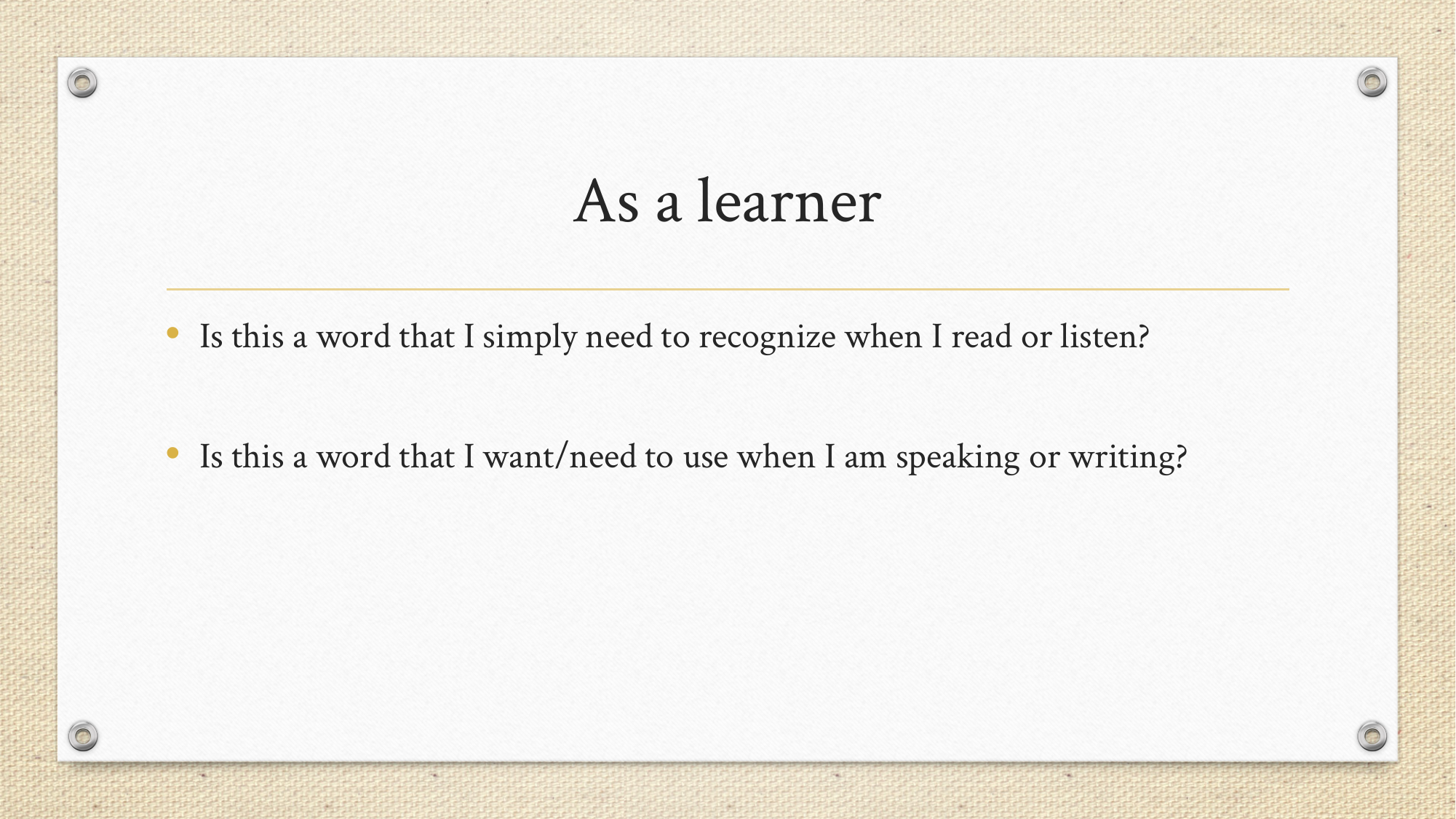

# As a learner
Is this a word that I simply need to recognize when I read or listen?

Is this a word that I want/need to use when I am speaking or writing?